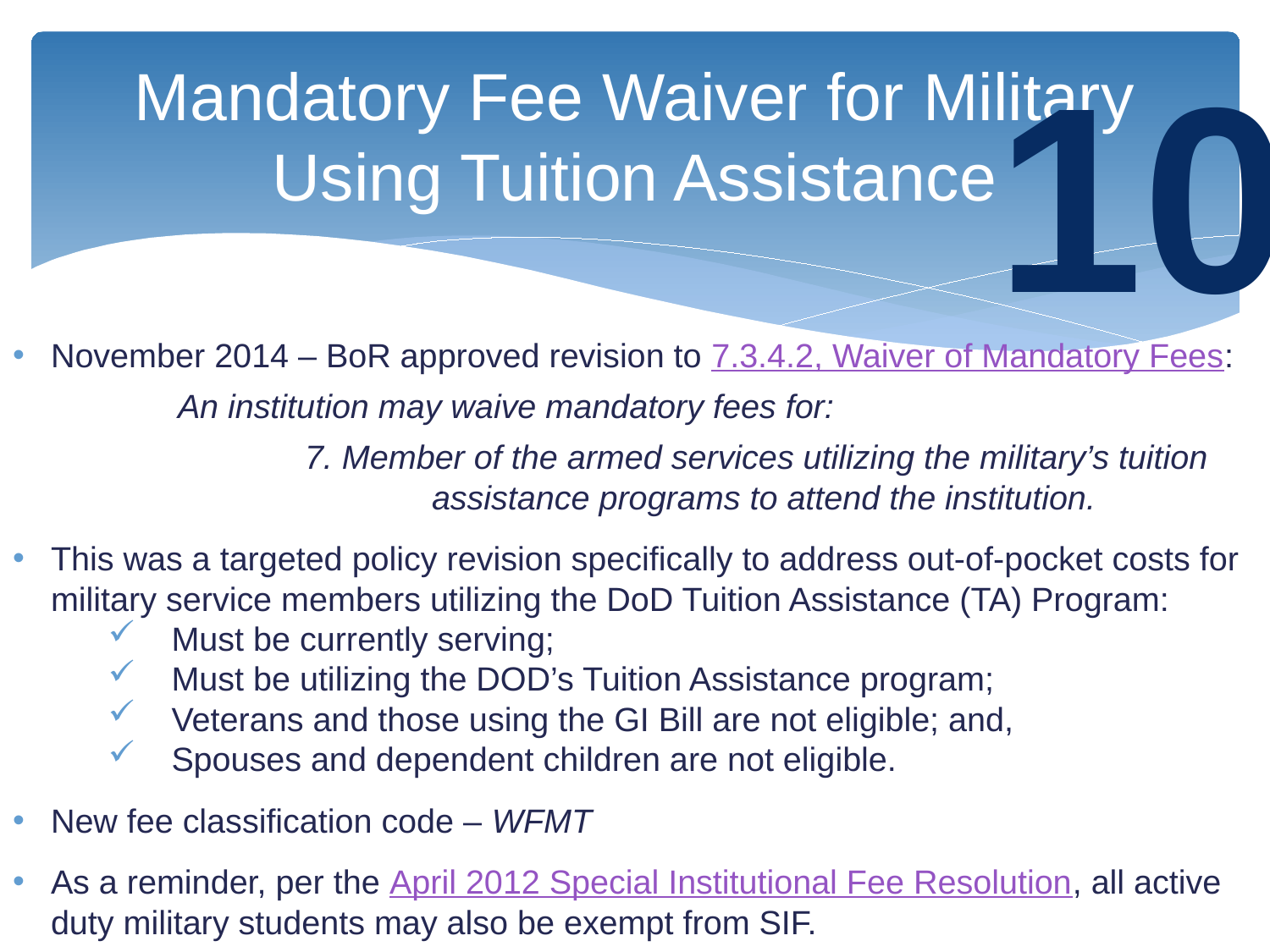

10
# Mandatory Fee Waiver for Military Using Tuition Assistance
November 2014 – BoR approved revision to 7.3.4.2, Waiver of Mandatory Fees:
		An institution may waive mandatory fees for:
			7. Member of the armed services utilizing the military’s tuition 			assistance programs to attend the institution.
This was a targeted policy revision specifically to address out-of-pocket costs for military service members utilizing the DoD Tuition Assistance (TA) Program:
Must be currently serving;
Must be utilizing the DOD’s Tuition Assistance program;
Veterans and those using the GI Bill are not eligible; and,
Spouses and dependent children are not eligible.
New fee classification code – WFMT
As a reminder, per the April 2012 Special Institutional Fee Resolution, all active duty military students may also be exempt from SIF.